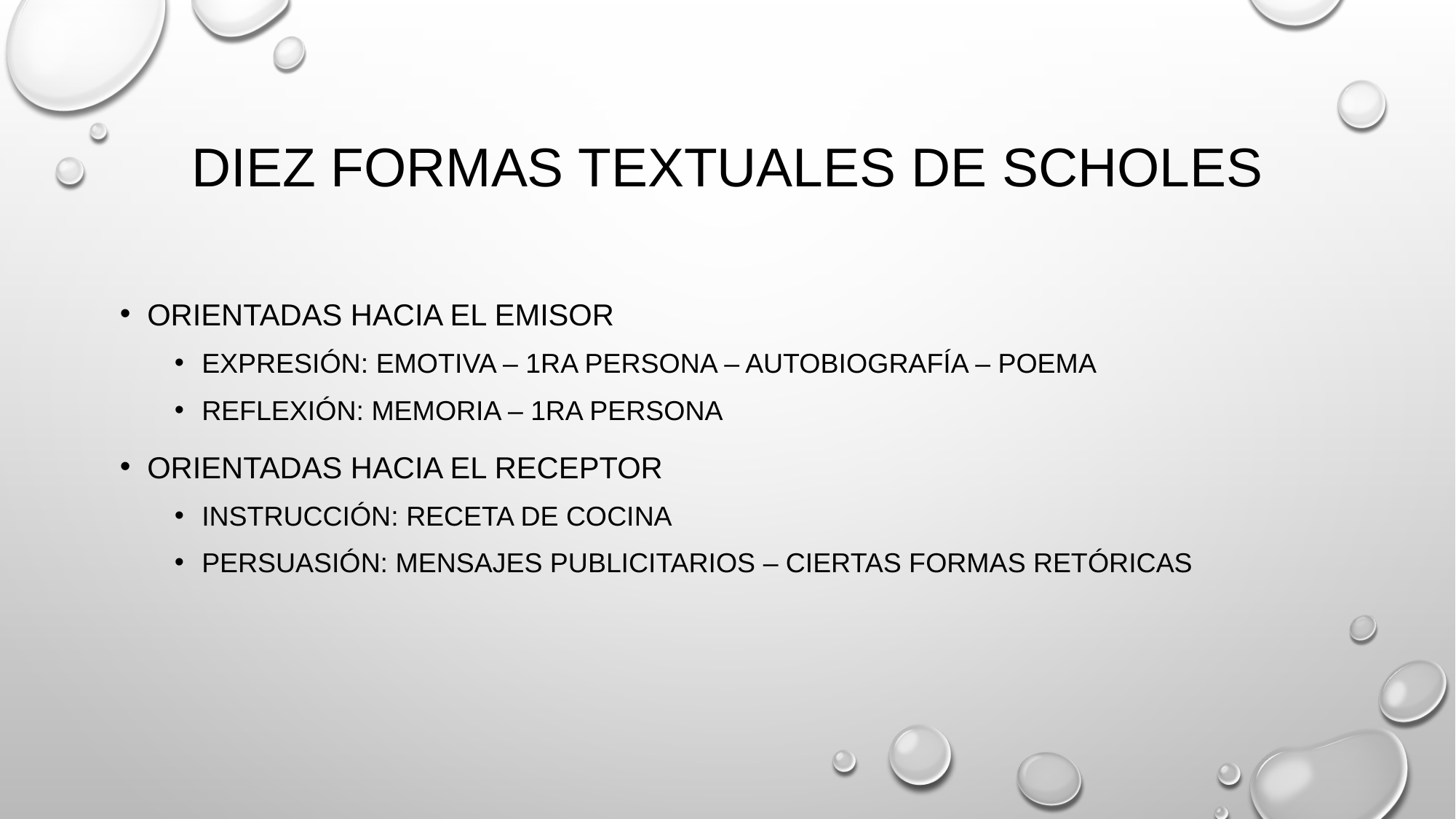

# Diez formas textuales de scholes
Orientadas hacia el emisor
Expresión: emotiva – 1ra persona – autobiografía – poema
Reflexión: memoria – 1ra persona
Orientadas hacia el receptor
Instrucción: receta de cocina
Persuasión: mensajes publicitarios – ciertas formas retóricas